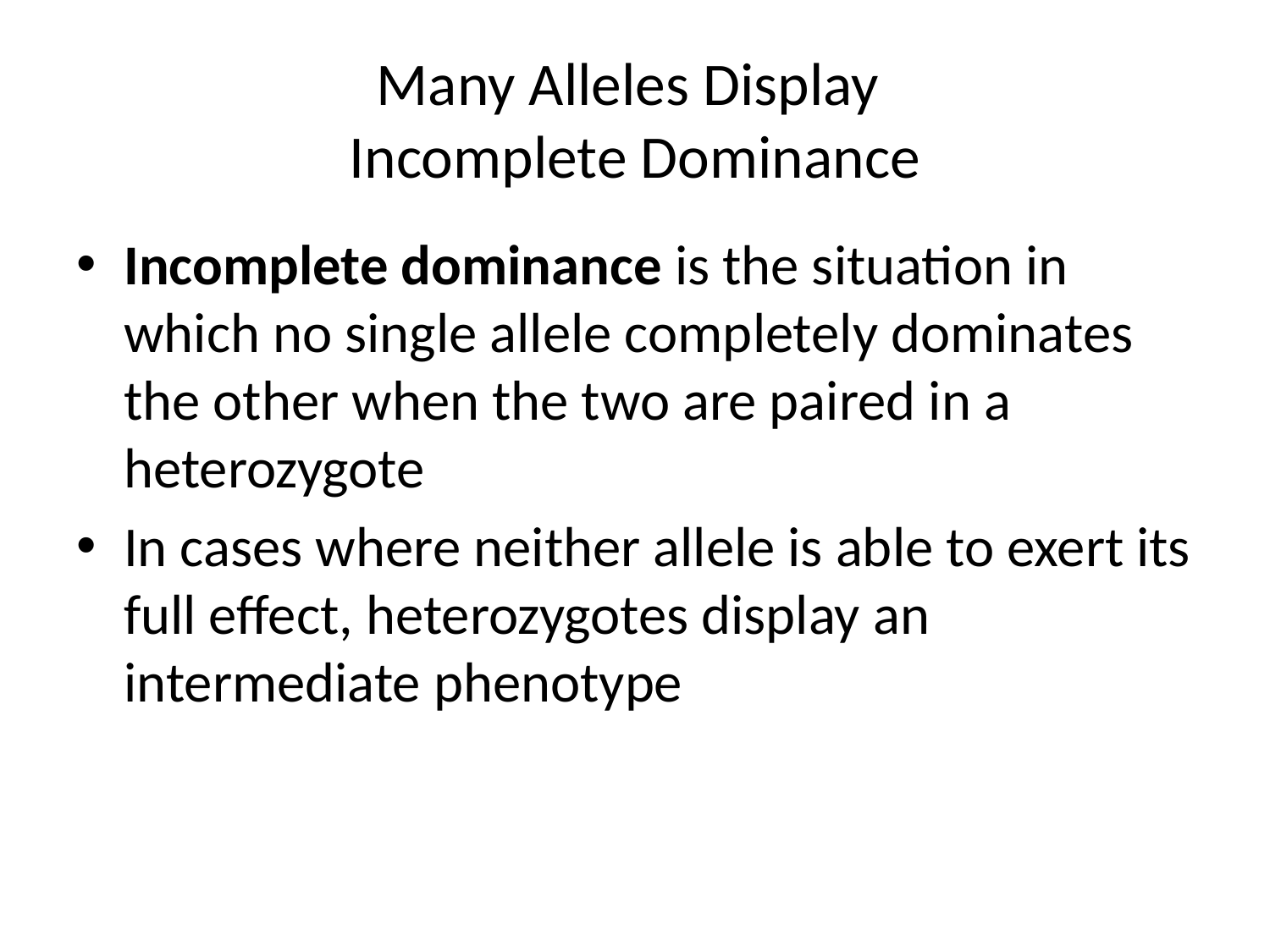

# Many Alleles Display Incomplete Dominance
Incomplete dominance is the situation in which no single allele completely dominates the other when the two are paired in a heterozygote
In cases where neither allele is able to exert its full effect, heterozygotes display an intermediate phenotype